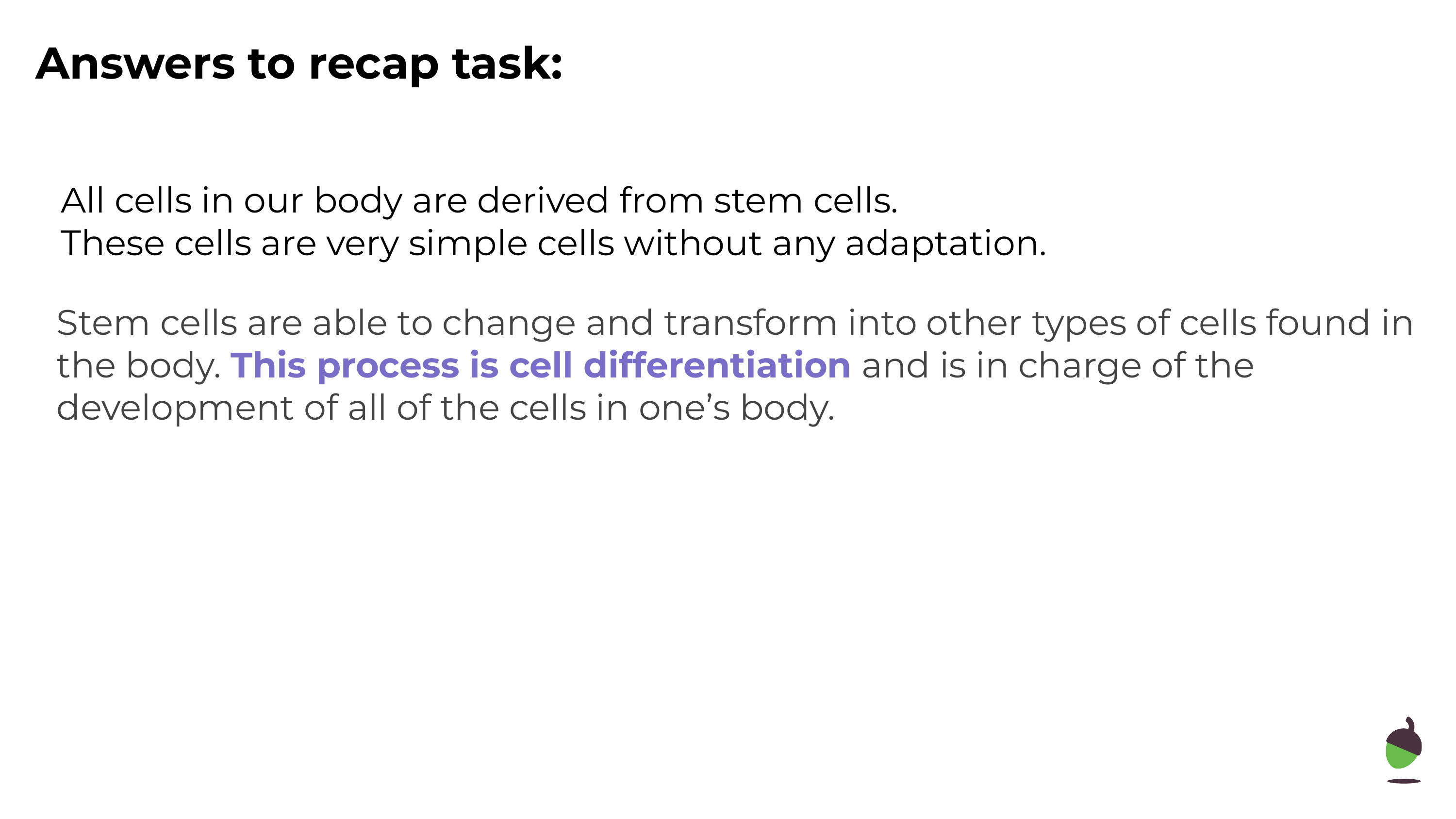

# Answers to recap task:
All cells in our body are derived from stem cells.
These cells are very simple cells without any adaptation.
Stem cells are able to change and transform into other types of cells found in the body. This process is cell differentiation and is in charge of the development of all of the cells in one’s body.
8